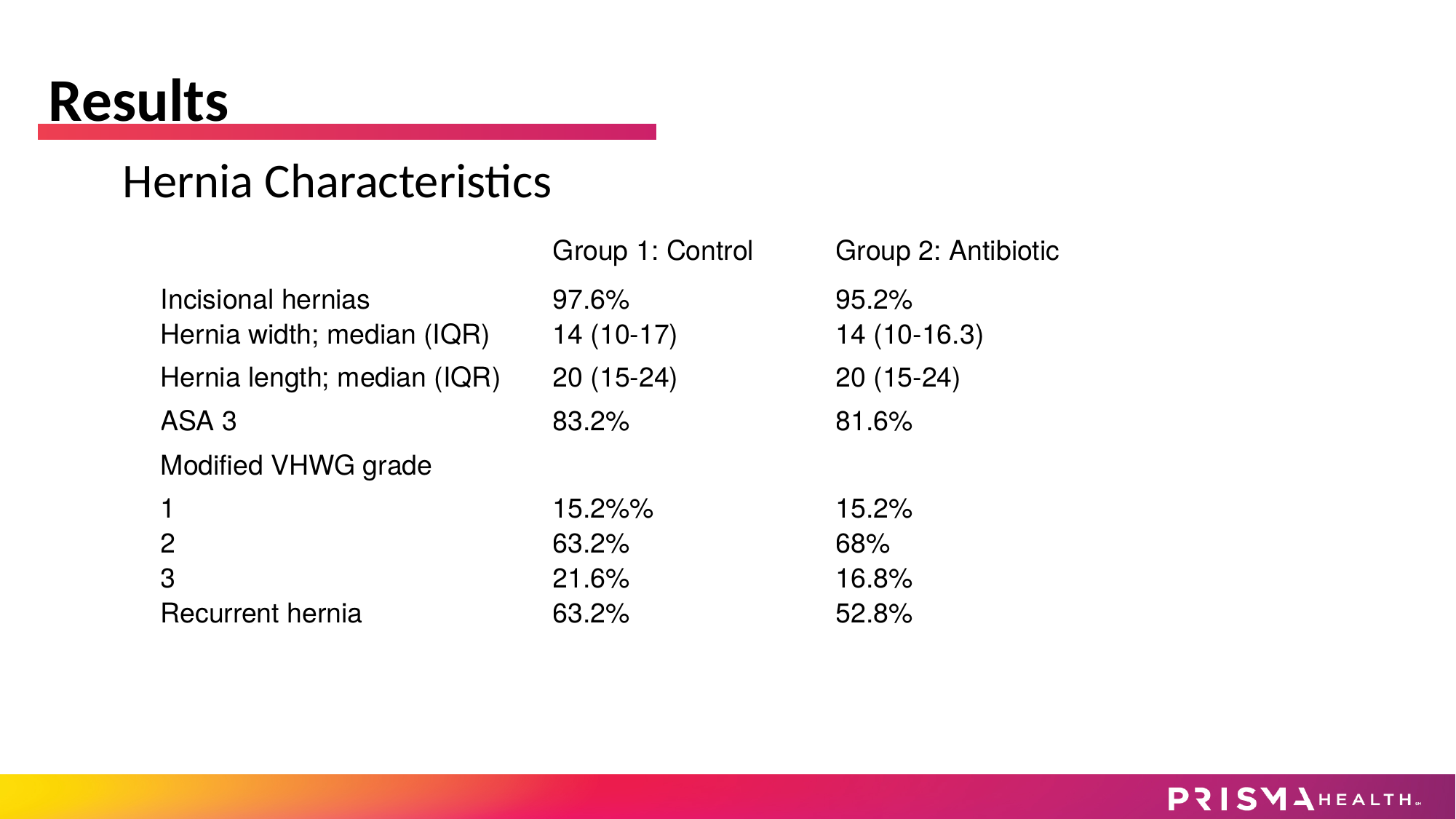

Results

Hernia Characteristics
|  | Group 1: Control | Group 2: Antibiotic |  |
| --- | --- | --- | --- |
| Incisional hernias | 97.6% | 95.2% |  |
| Hernia width; median (IQR) | 14 (10-17) | 14 (10-16.3) |  |
| Hernia length; median (IQR) | 20 (15-24) | 20 (15-24) |  |
| ASA 3 | 83.2% | 81.6% |  |
| Modified VHWG grade |  |  |  |
| 1 | 15.2%% | 15.2% |  |
| 2 | 63.2% | 68% |  |
| 3 | 21.6% | 16.8% |  |
| Recurrent hernia | 63.2% | 52.8% |  |
|  |  |  |  |